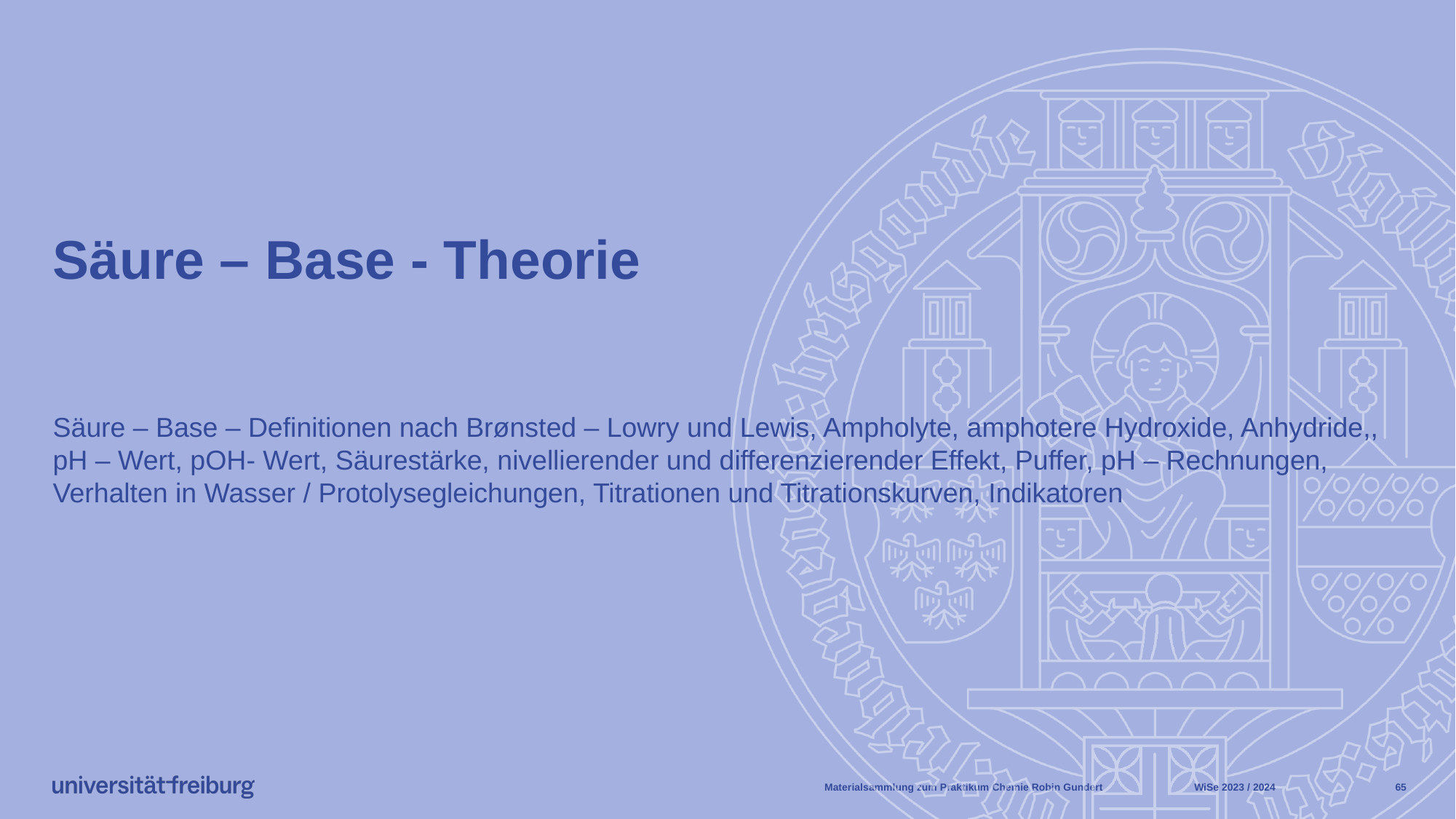

# Säure – Base - Theorie
Säure – Base – Definitionen nach Brønsted – Lowry und Lewis, Ampholyte, amphotere Hydroxide, Anhydride,, pH – Wert, pOH- Wert, Säurestärke, nivellierender und differenzierender Effekt, Puffer, pH – Rechnungen, Verhalten in Wasser / Protolysegleichungen, Titrationen und Titrationskurven, Indikatoren
Materialsammlung zum Praktikum Chemie 			Robin Gundert
WiSe 2023 / 2024
65